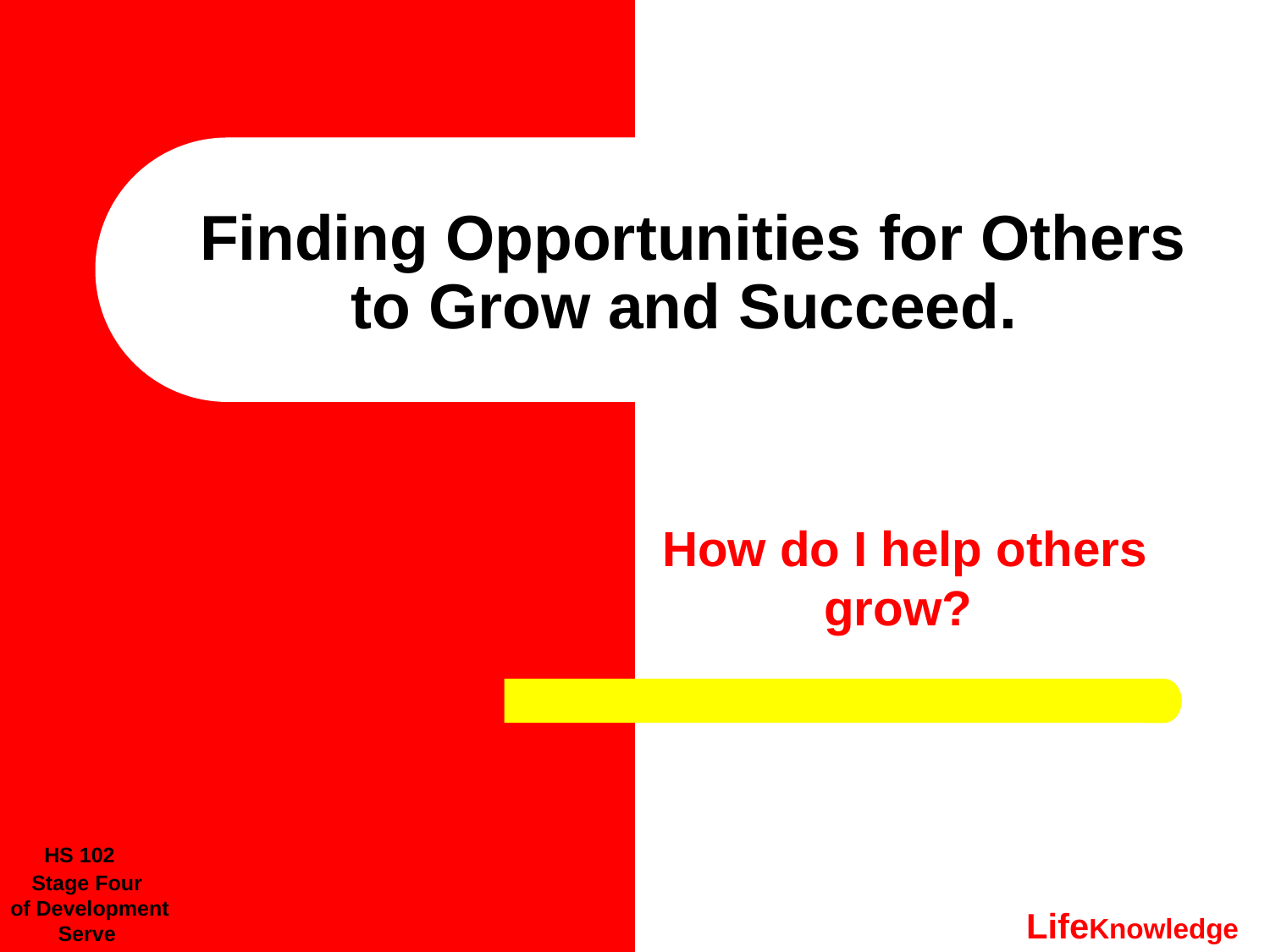

# Finding Opportunities for Others to Grow and Succeed.
How do I help others grow?
HS 102
Stage Four
of Development
Serve